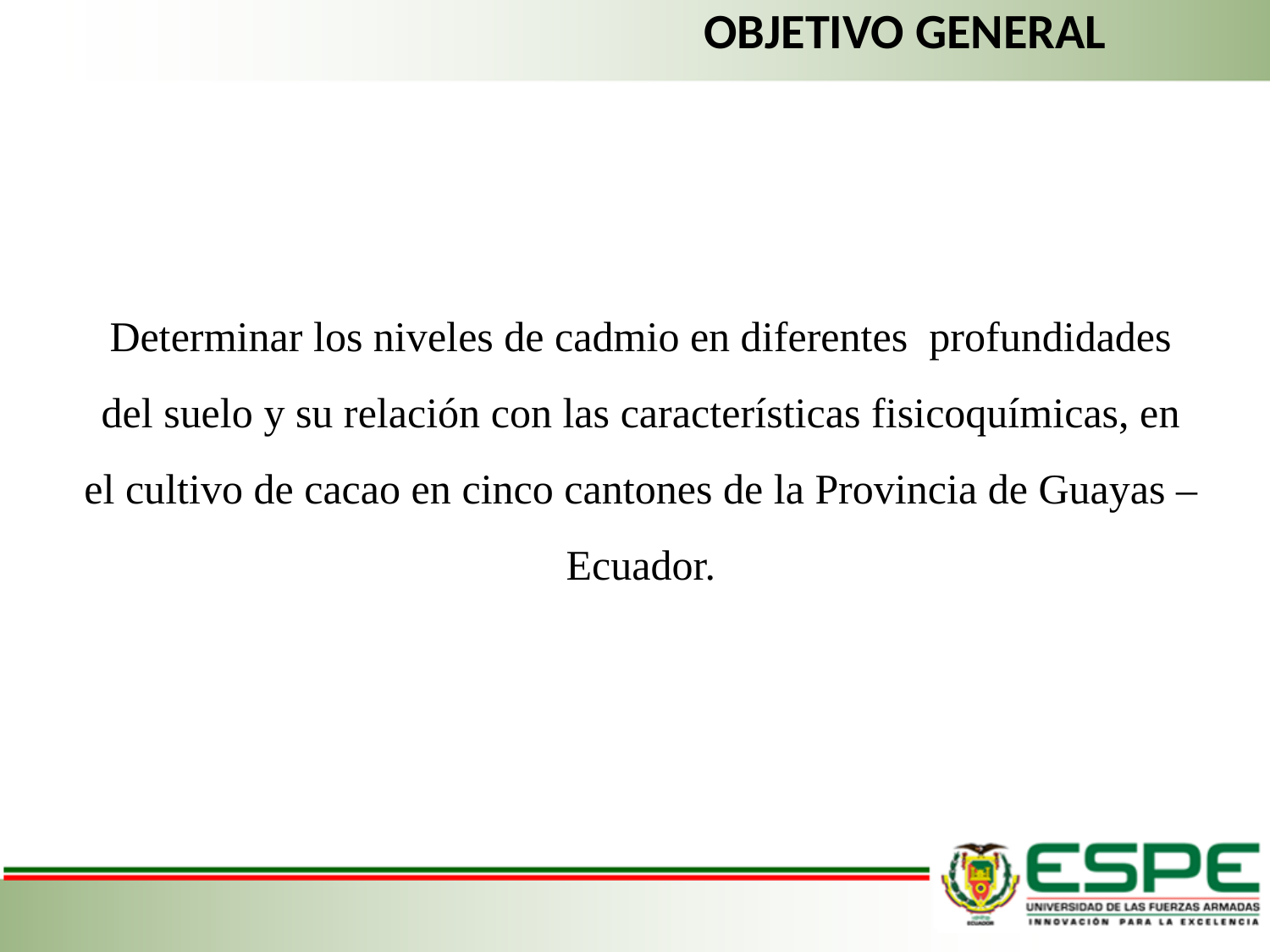

OBJETIVO GENERAL
Determinar los niveles de cadmio en diferentes  profundidades del suelo y su relación con las características fisicoquímicas, en el cultivo de cacao en cinco cantones de la Provincia de Guayas – Ecuador.